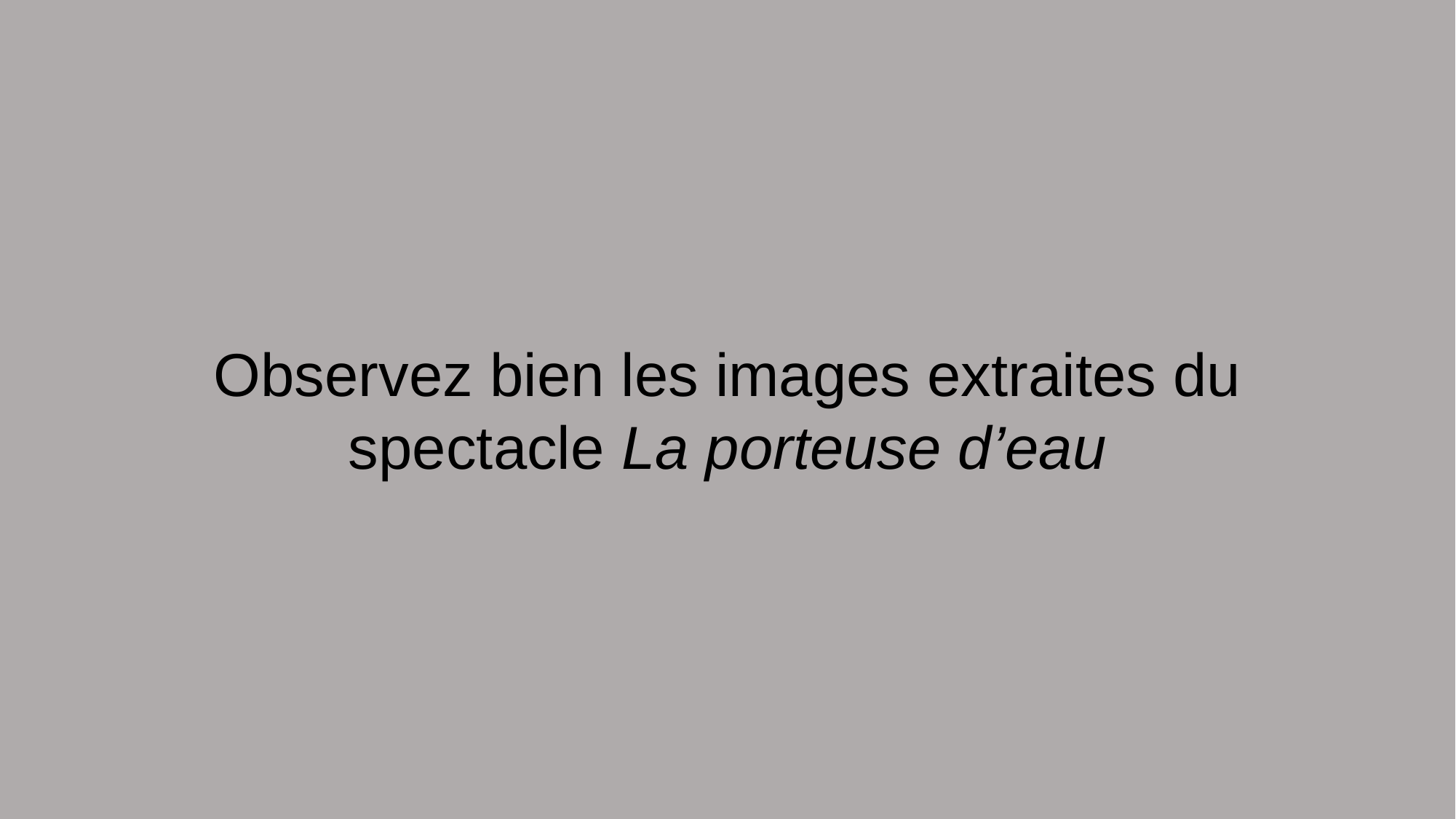

Observez bien les images extraites du spectacle La porteuse d’eau